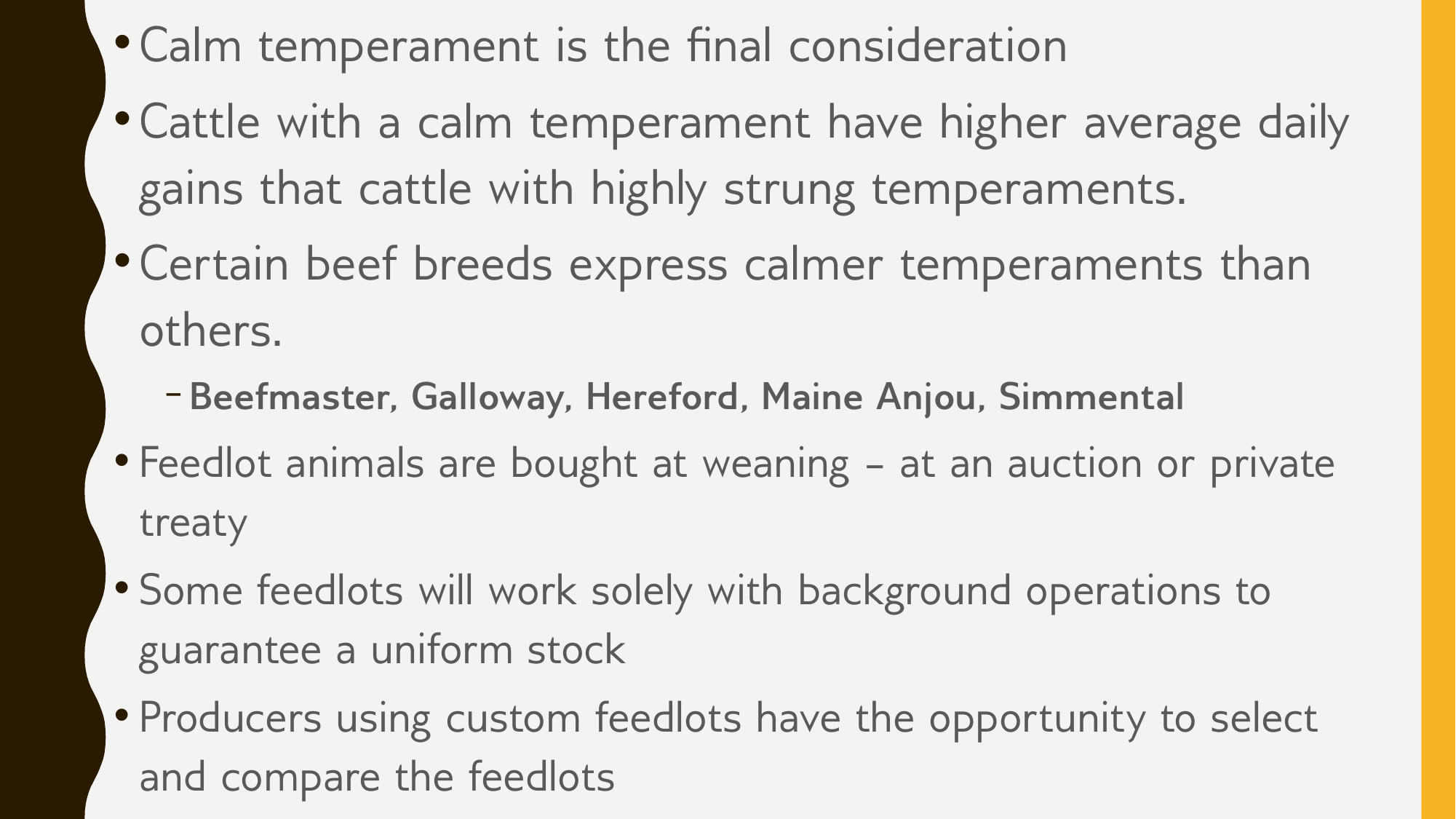

Calm temperament is the final consideration
Cattle with a calm temperament have higher average daily gains that cattle with highly strung temperaments.
Certain beef breeds express calmer temperaments than others.
Beefmaster, Galloway, Hereford, Maine Anjou, Simmental
Feedlot animals are bought at weaning – at an auction or private treaty
Some feedlots will work solely with background operations to guarantee a uniform stock
Producers using custom feedlots have the opportunity to select and compare the feedlots